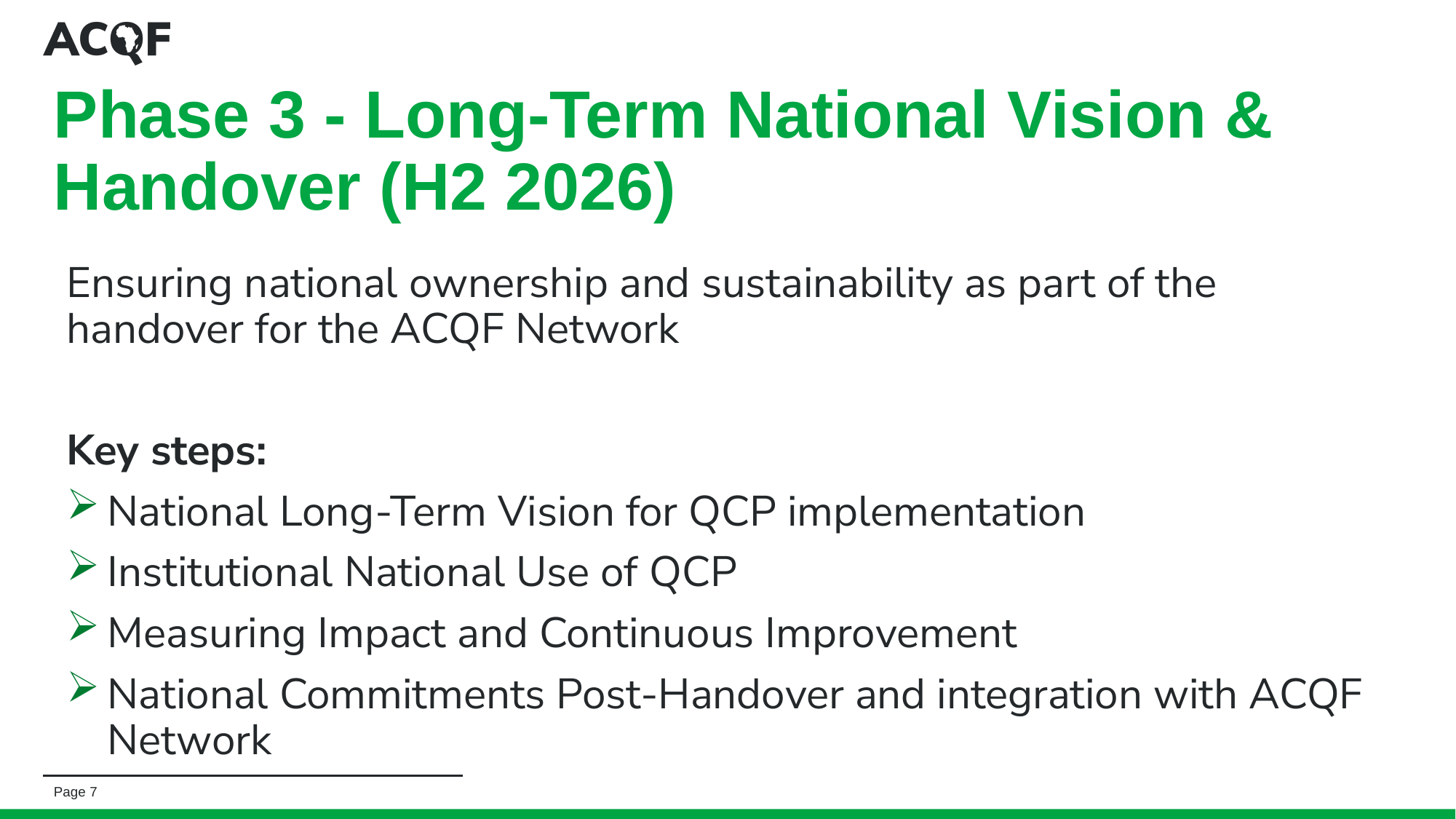

# Phase 3 - Long-Term National Vision & Handover (H2 2026)
Ensuring national ownership and sustainability as part of the handover for the ACQF Network

Key steps:
National Long-Term Vision for QCP implementation
Institutional National Use of QCP
Measuring Impact and Continuous Improvement
National Commitments Post-Handover and integration with ACQF Network
Page 7